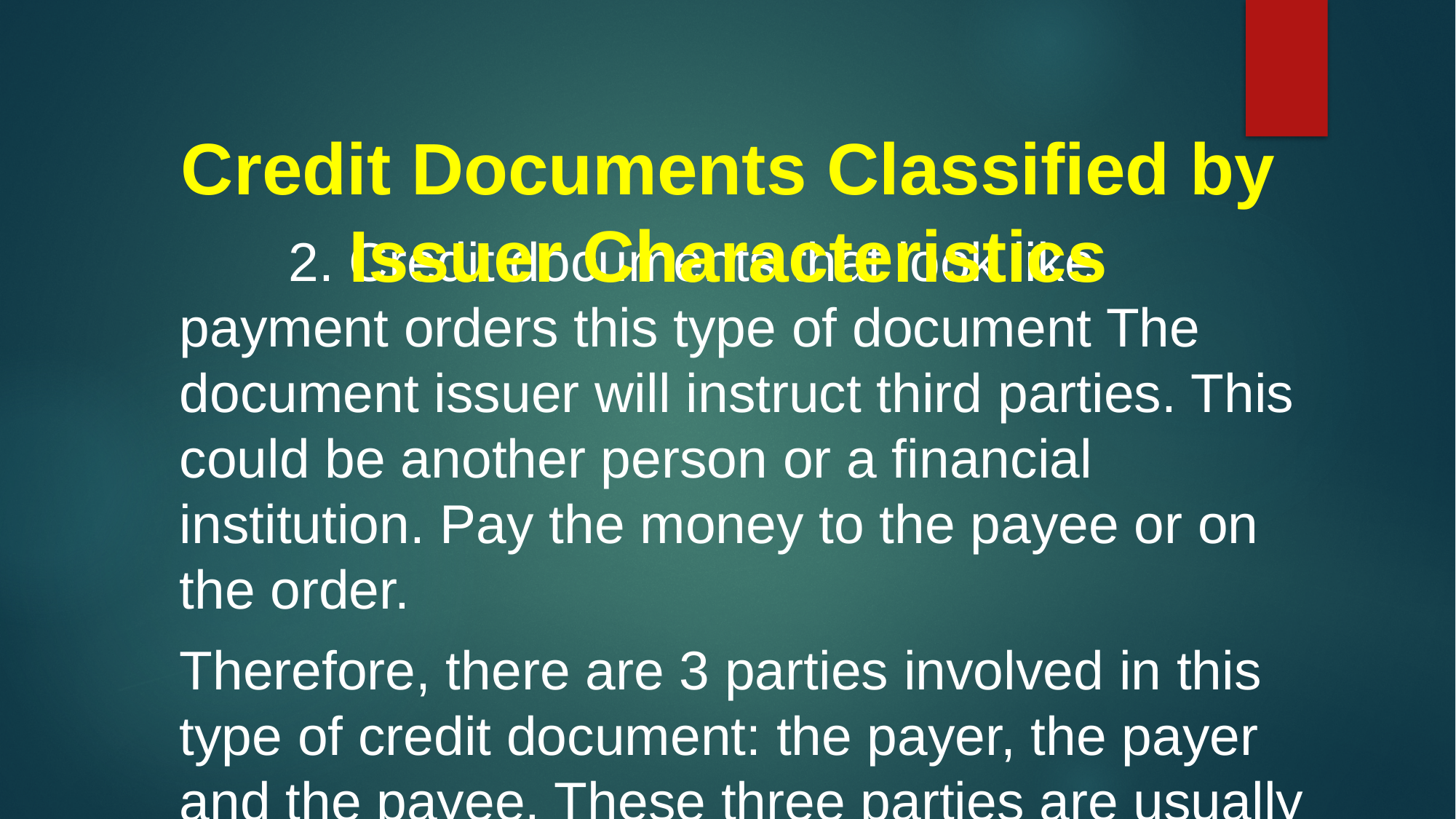

# Credit Documents Classified by Issuer Characteristics
 	2. Credit documents that look like payment orders this type of document The document issuer will instruct third parties. This could be another person or a financial institution. Pay the money to the payee or on the order.
Therefore, there are 3 parties involved in this type of credit document: the payer, the payer and the payee. These three parties are usually different people. But in some cases, the payer and the payee may be the same person, such as bills of exchange, checks and bank drafts.